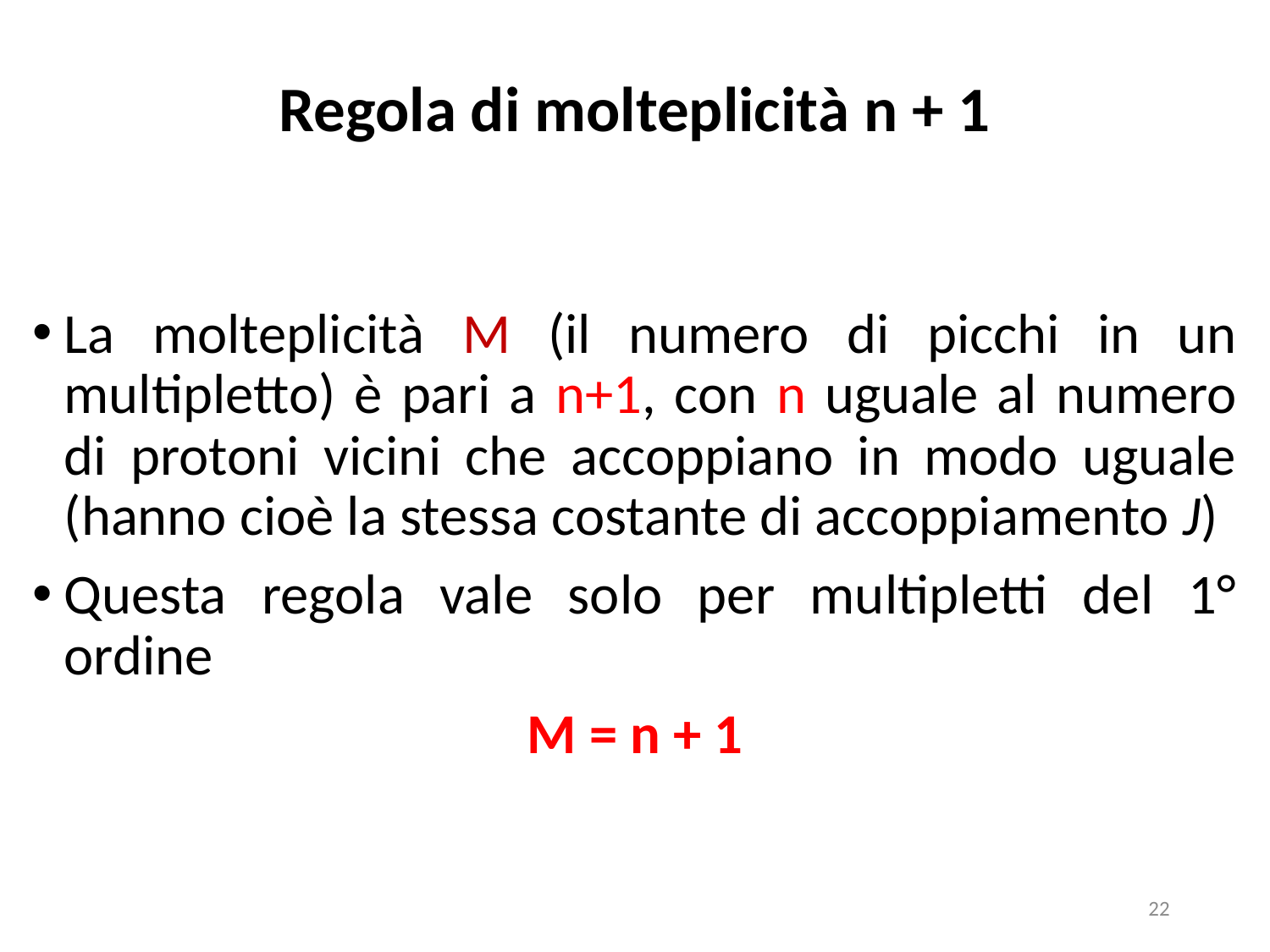

# Regola di molteplicità n + 1
La molteplicità M (il numero di picchi in un multipletto) è pari a n+1, con n uguale al numero di protoni vicini che accoppiano in modo uguale (hanno cioè la stessa costante di accoppiamento J)
Questa regola vale solo per multipletti del 1° ordine
M = n + 1
22